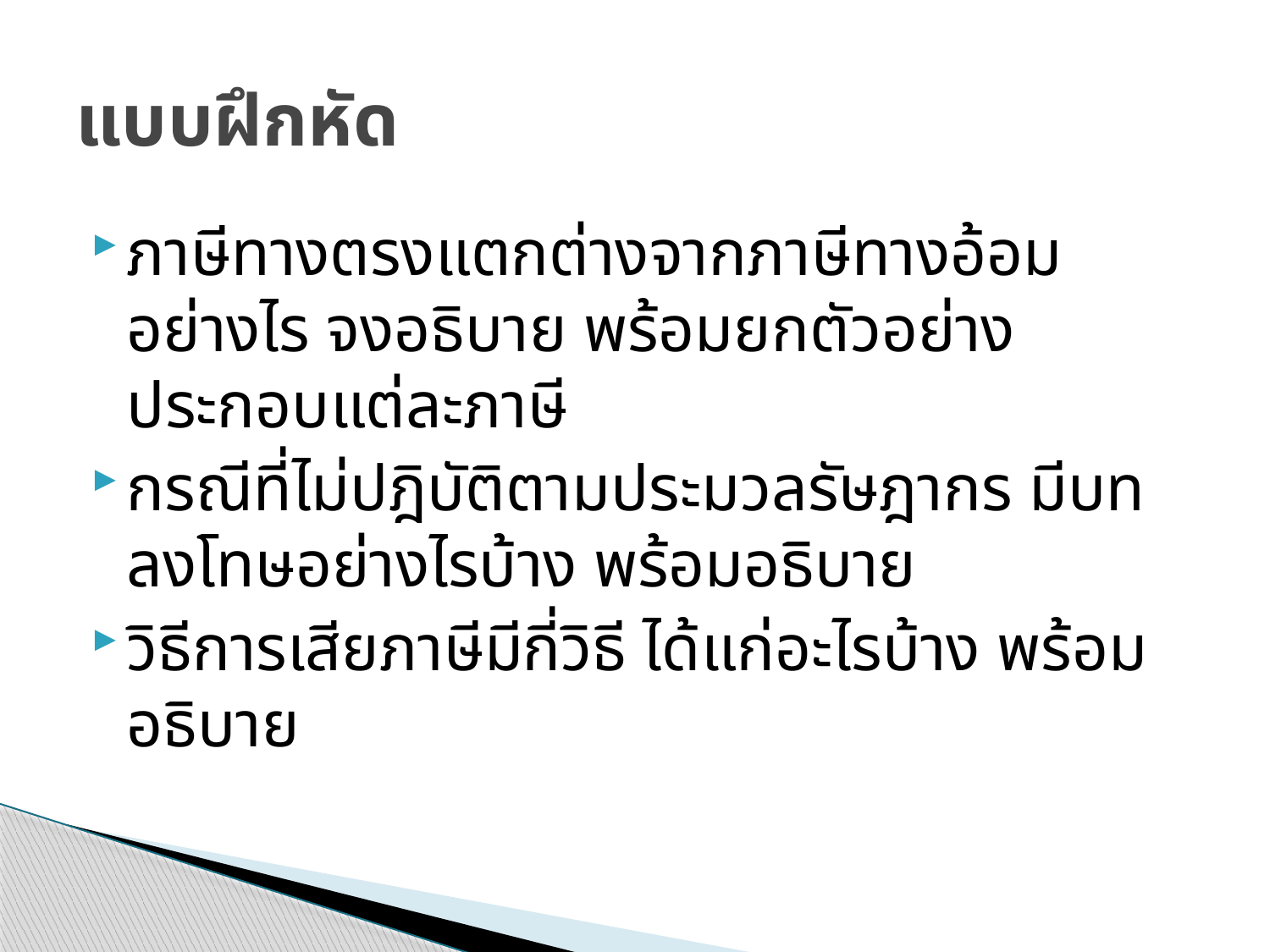

# แบบฝึกหัด
ภาษีทางตรงแตกต่างจากภาษีทางอ้อมอย่างไร จงอธิบาย พร้อมยกตัวอย่างประกอบแต่ละภาษี
กรณีที่ไม่ปฎิบัติตามประมวลรัษฎากร มีบทลงโทษอย่างไรบ้าง พร้อมอธิบาย
วิธีการเสียภาษีมีกี่วิธี ได้แก่อะไรบ้าง พร้อมอธิบาย